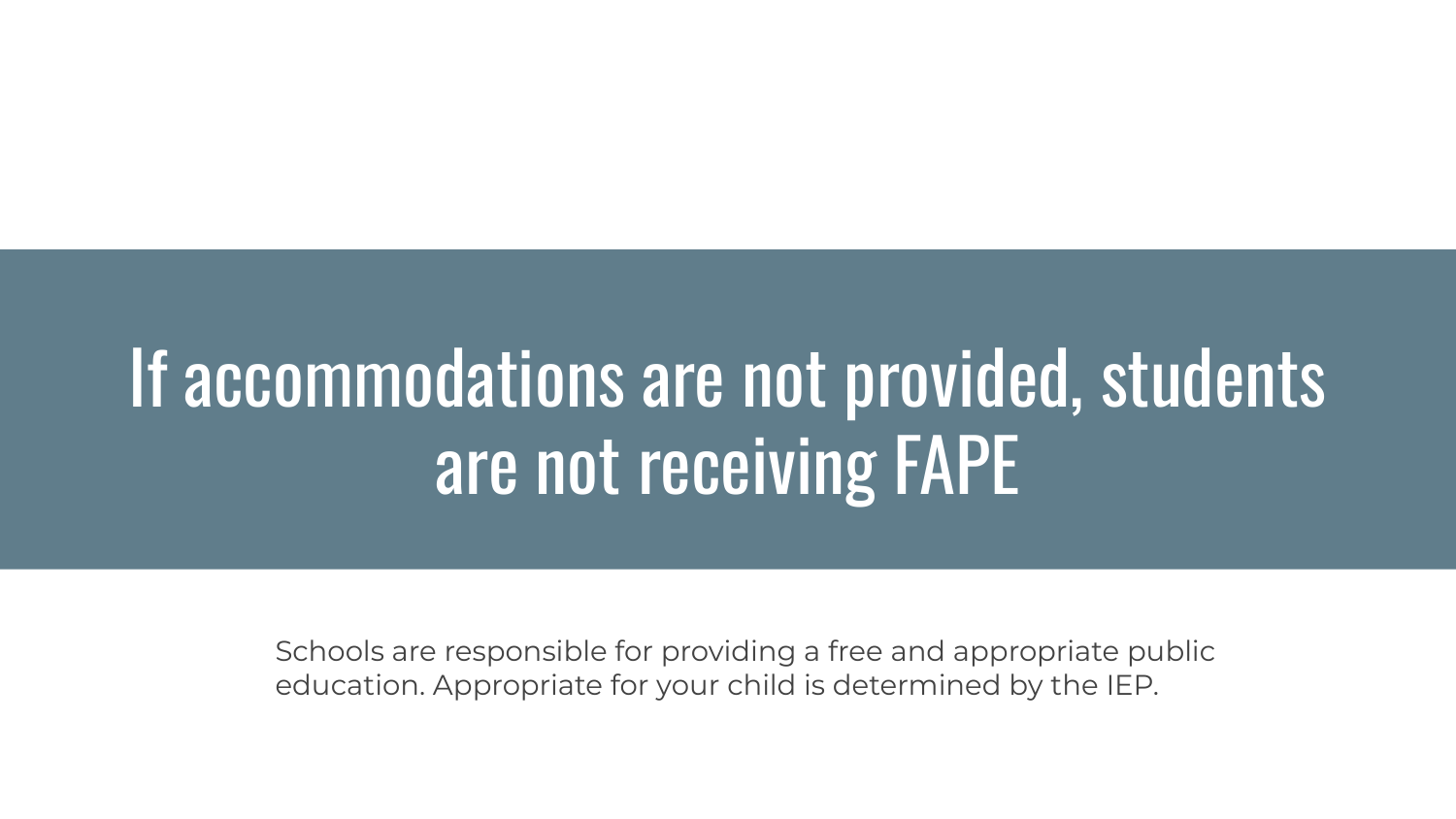

# If accommodations are not provided, students are not receiving FAPE
Schools are responsible for providing a free and appropriate public education. Appropriate for your child is determined by the IEP.